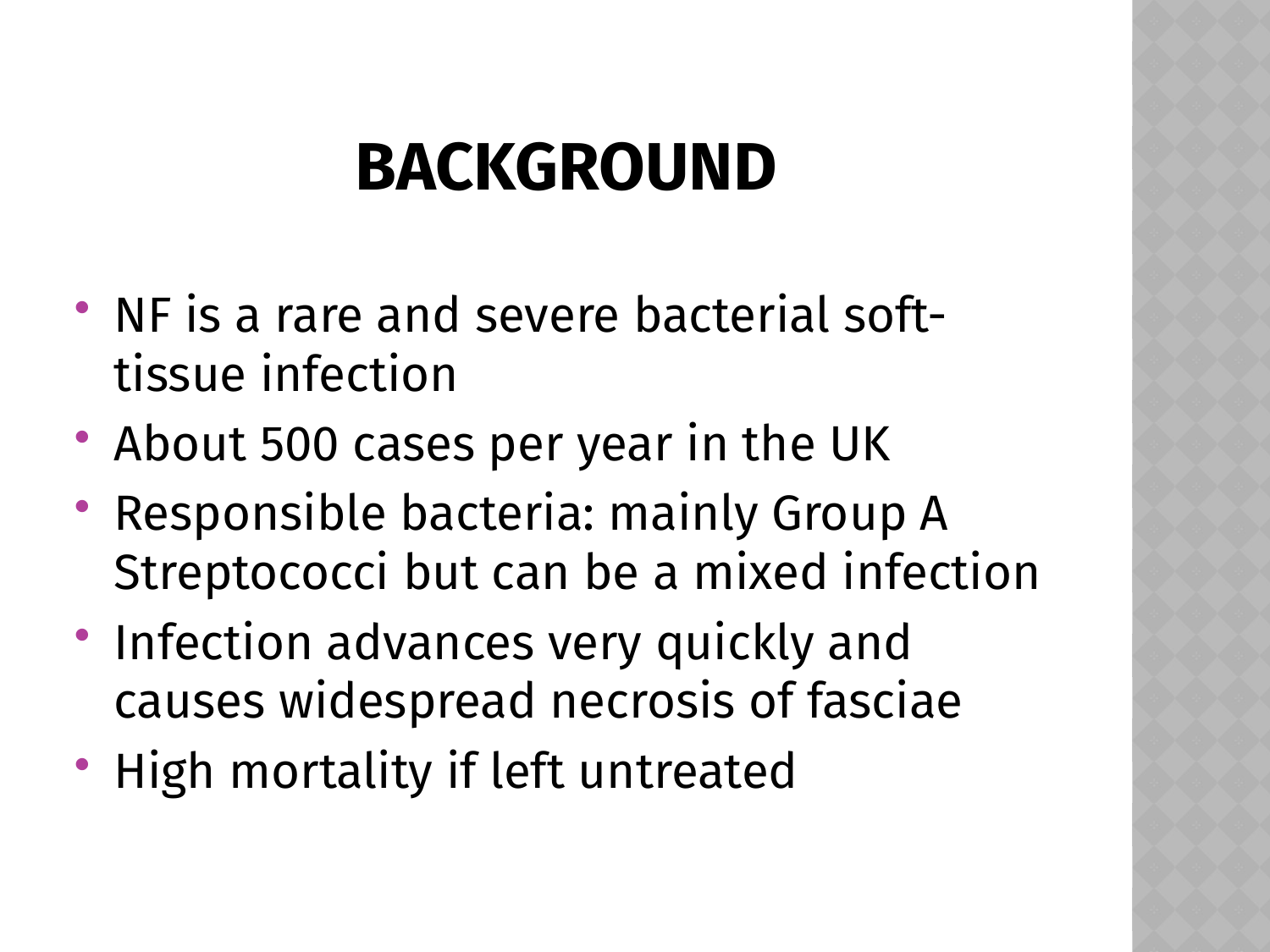

# Background

NF is a rare and severe bacterial soft-tissue infection
About 500 cases per year in the UK
Responsible bacteria: mainly Group A Streptococci but can be a mixed infection
Infection advances very quickly and causes widespread necrosis of fasciae
High mortality if left untreated